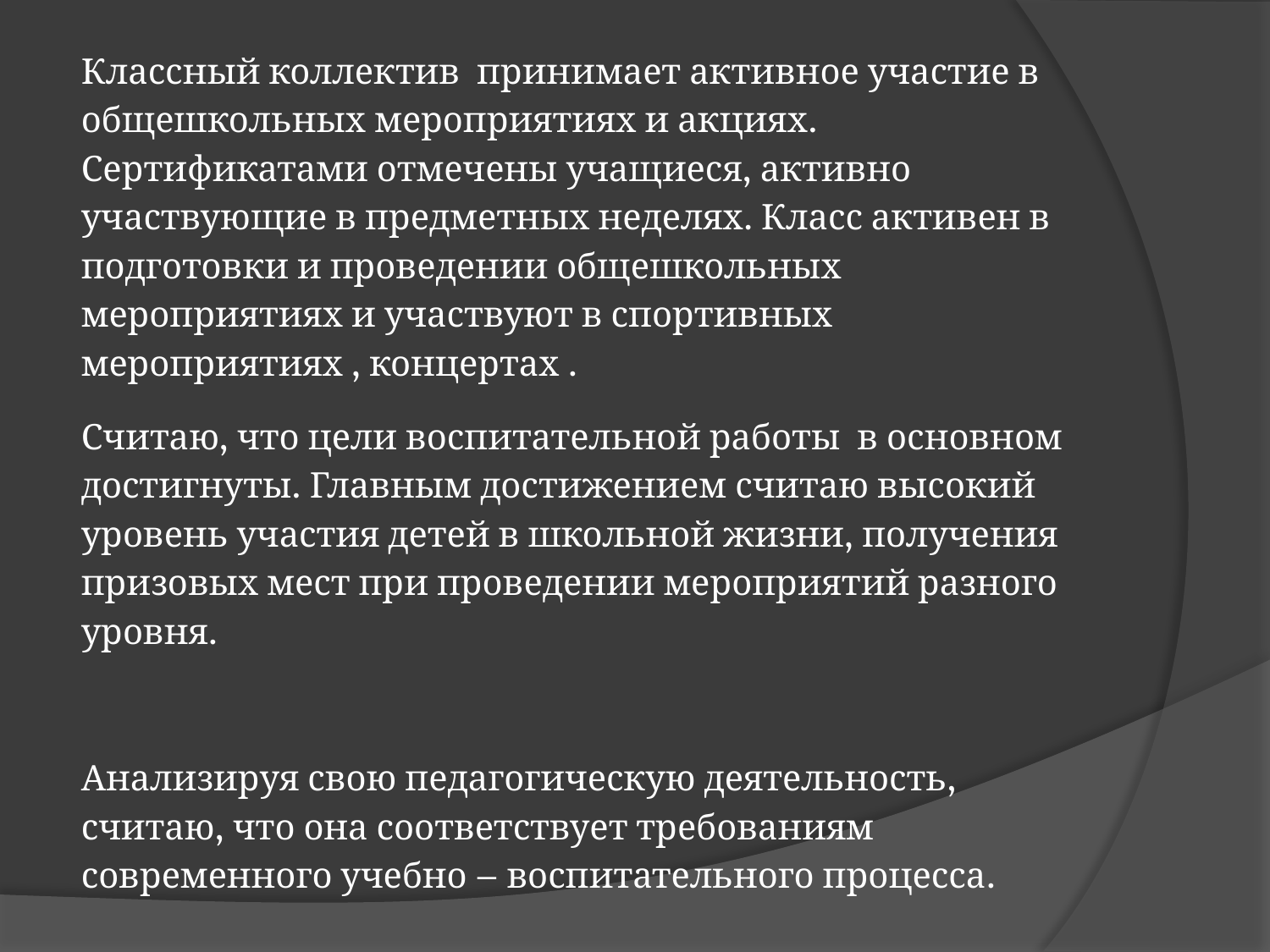

Классный коллектив  принимает активное участие в общешкольных мероприятиях и акциях. Сертификатами отмечены учащиеся, активно участвующие в предметных неделях. Класс активен в подготовки и проведении общешкольных мероприятиях и участвуют в спортивных мероприятиях , концертах .
Считаю, что цели воспитательной работы  в основном достигнуты. Главным достижением считаю высокий уровень участия детей в школьной жизни, получения призовых мест при проведении мероприятий разного уровня.

Анализируя свою педагогическую деятельность, считаю, что она соответствует требованиям современного учебно – воспитательного процесса.

#